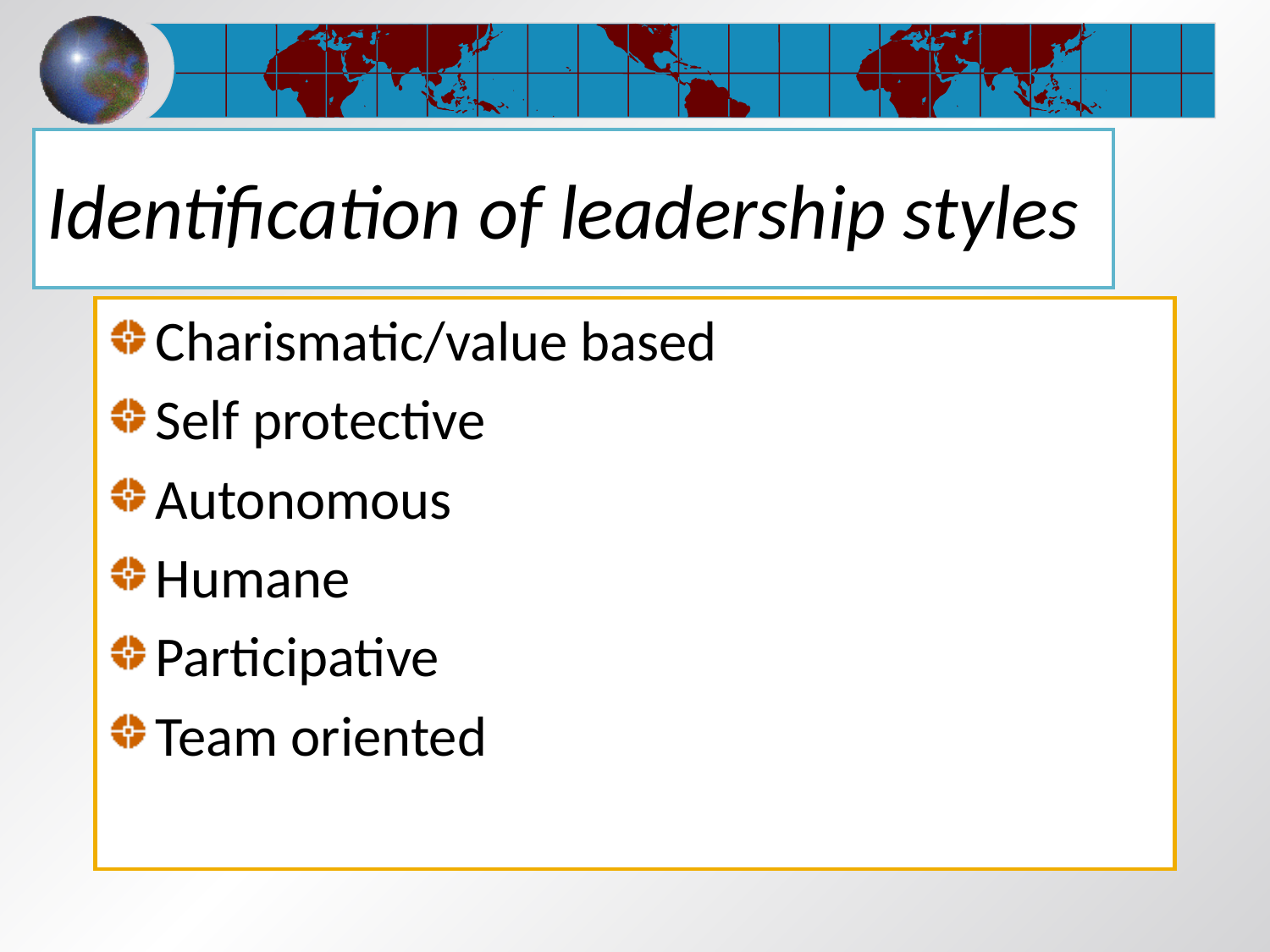

# Identification of leadership styles
Charismatic/value based
Self protective
Autonomous
Humane
Participative
Team oriented